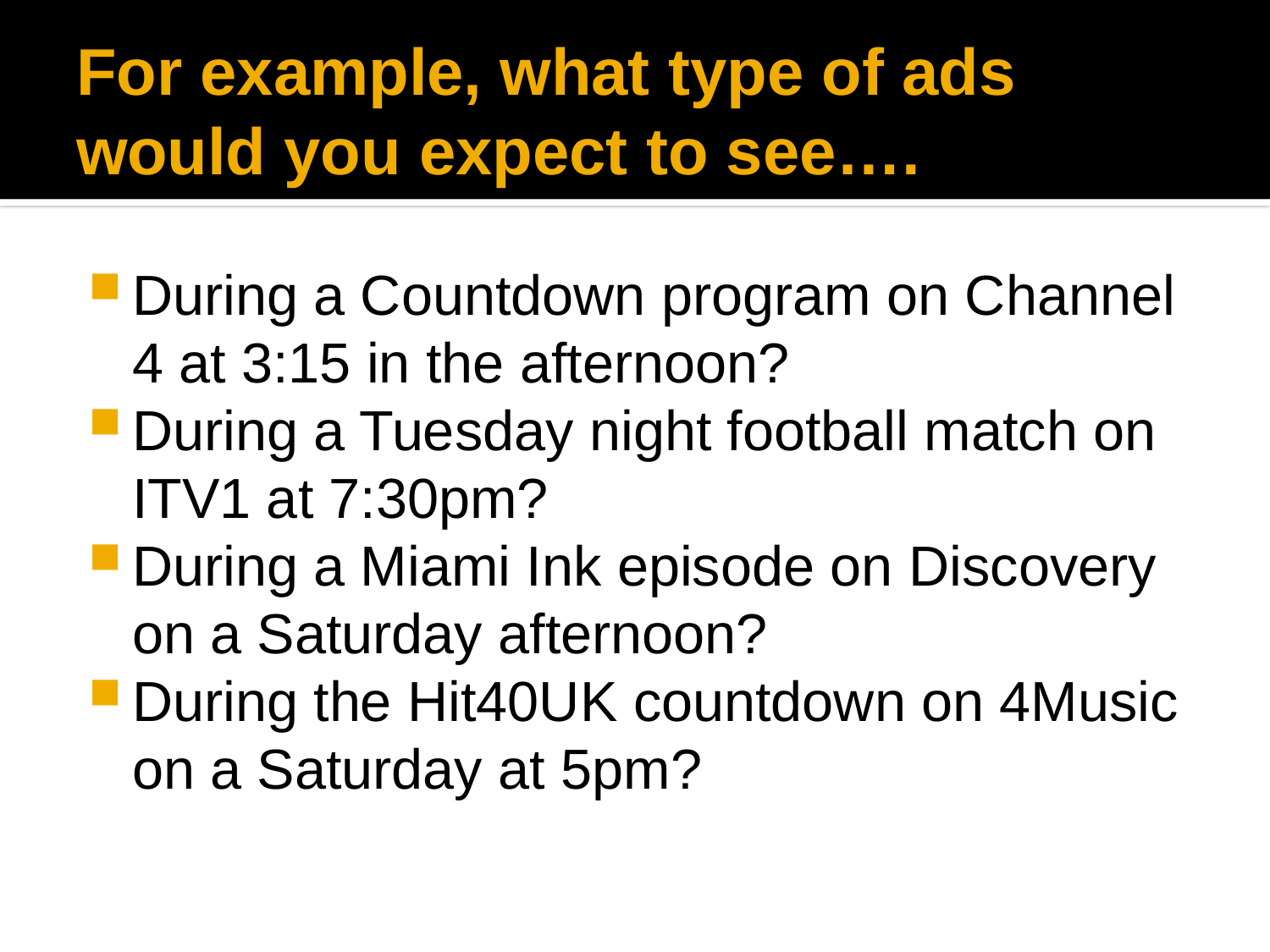

# For example, what type of ads would you expect to see….
During a Countdown program on Channel 4 at 3:15 in the afternoon?
During a Tuesday night football match on ITV1 at 7:30pm?
During a Miami Ink episode on Discovery on a Saturday afternoon?
During the Hit40UK countdown on 4Music on a Saturday at 5pm?